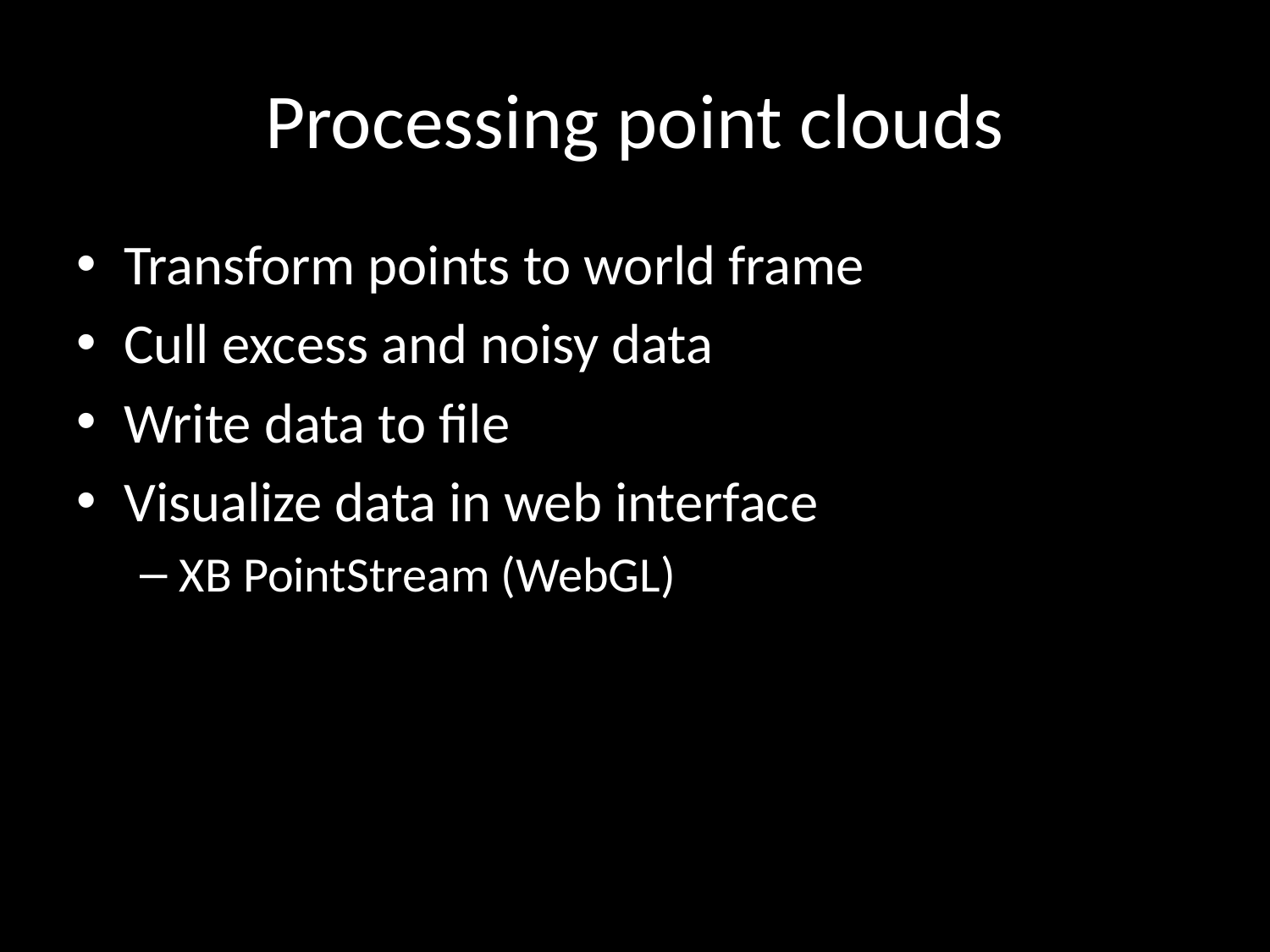

# Processing point clouds
Transform points to world frame
Cull excess and noisy data
Write data to file
Visualize data in web interface
XB PointStream (WebGL)